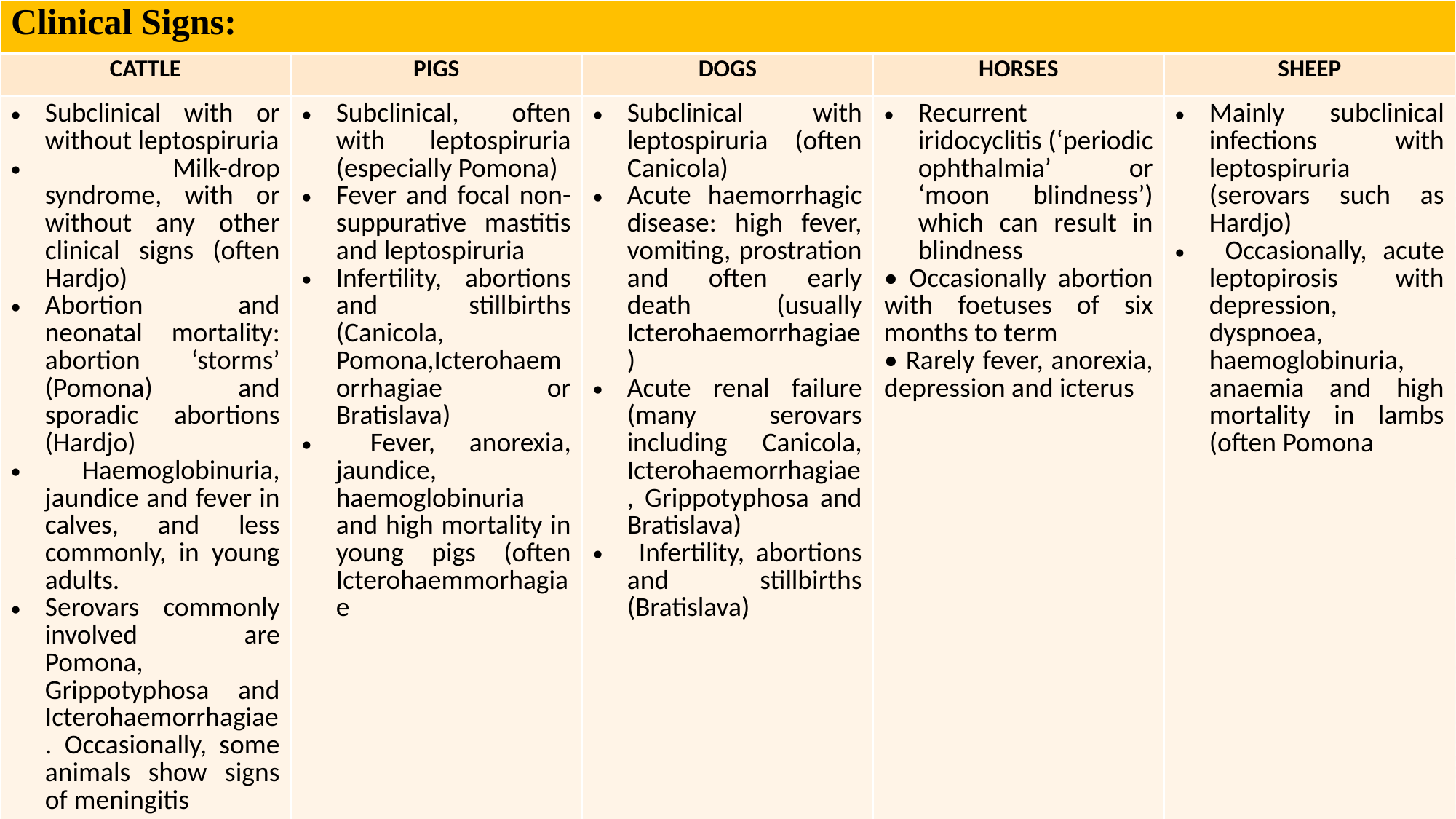

| Clinical Signs: |  |  |  |  |
| --- | --- | --- | --- | --- |
| CATTLE | PIGS | DOGS | HORSES | SHEEP |
| Subclinical with or without leptospiruria Milk-drop syndrome, with or without any other clinical signs (often Hardjo) Abortion and neonatal mortality: abortion ‘storms’ (Pomona) and sporadic abortions (Hardjo) Haemoglobinuria, jaundice and fever in calves, and less commonly, in young adults. Serovars commonly involved are Pomona, Grippotyphosa and Icterohaemorrhagiae. Occasionally, some animals show signs of meningitis | Subclinical, often with leptospiruria (especially Pomona) Fever and focal non-suppurative mastitis and leptospiruria Infertility, abortions and stillbirths (Canicola, Pomona,Icterohaemorrhagiae or Bratislava) Fever, anorexia, jaundice, haemoglobinuria and high mortality in young pigs (often Icterohaemmorhagiae | Subclinical with leptospiruria (often Canicola) Acute haemorrhagic disease: high fever, vomiting, prostration and often early death (usually Icterohaemorrhagiae) Acute renal failure (many serovars including Canicola, Icterohaemorrhagiae, Grippotyphosa and Bratislava) Infertility, abortions and stillbirths (Bratislava) | Recurrent iridocyclitis (‘periodic ophthalmia’ or ‘moon blindness’) which can result in blindness • Occasionally abortion with foetuses of six months to term • Rarely fever, anorexia, depression and icterus | Mainly subclinical infections with leptospiruria (serovars such as Hardjo) Occasionally, acute leptopirosis with depression, dyspnoea, haemoglobinuria, anaemia and high mortality in lambs (often Pomona |